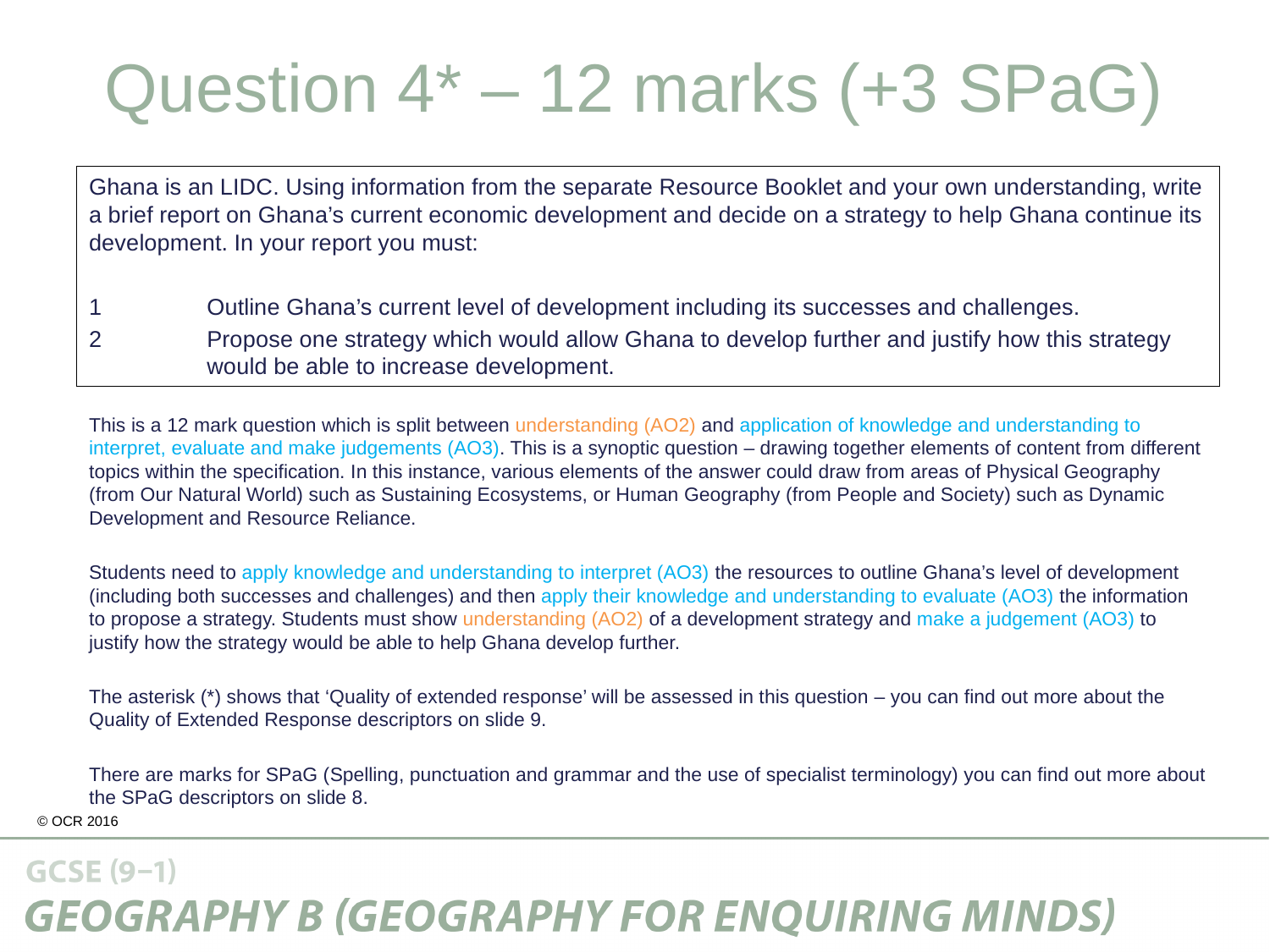

Question 4* – 12 marks (+3 SPaG)
Ghana is an LIDC. Using information from the separate Resource Booklet and your own understanding, write a brief report on Ghana’s current economic development and decide on a strategy to help Ghana continue its development. In your report you must:

1	Outline Ghana’s current level of development including its successes and challenges.
2	Propose one strategy which would allow Ghana to develop further and justify how this strategy 	would be able to increase development.

This is a 12 mark question which is split between understanding (AO2) and application of knowledge and understanding to interpret, evaluate and make judgements (AO3). This is a synoptic question – drawing together elements of content from different topics within the specification. In this instance, various elements of the answer could draw from areas of Physical Geography (from Our Natural World) such as Sustaining Ecosystems, or Human Geography (from People and Society) such as Dynamic Development and Resource Reliance.

Students need to apply knowledge and understanding to interpret (AO3) the resources to outline Ghana’s level of development (including both successes and challenges) and then apply their knowledge and understanding to evaluate (AO3) the information to propose a strategy. Students must show understanding (AO2) of a development strategy and make a judgement (AO3) to justify how the strategy would be able to help Ghana develop further.

The asterisk (*) shows that ‘Quality of extended response’ will be assessed in this question – you can find out more about the Quality of Extended Response descriptors on slide 9.

There are marks for SPaG (Spelling, punctuation and grammar and the use of specialist terminology) you can find out more about the SPaG descriptors on slide 8.